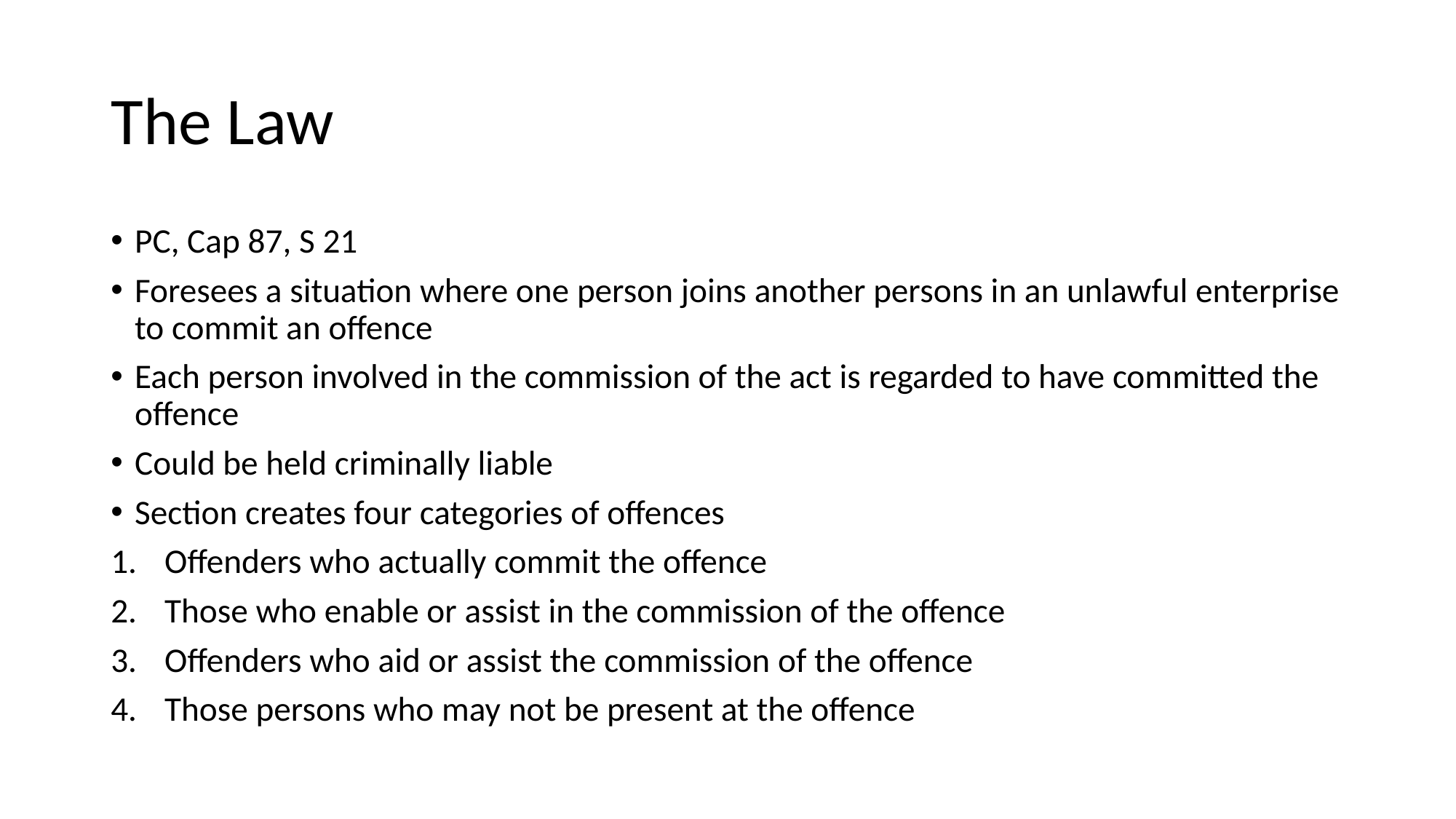

# The Law
PC, Cap 87, S 21
Foresees a situation where one person joins another persons in an unlawful enterprise to commit an offence
Each person involved in the commission of the act is regarded to have committed the offence
Could be held criminally liable
Section creates four categories of offences
Offenders who actually commit the offence
Those who enable or assist in the commission of the offence
Offenders who aid or assist the commission of the offence
Those persons who may not be present at the offence